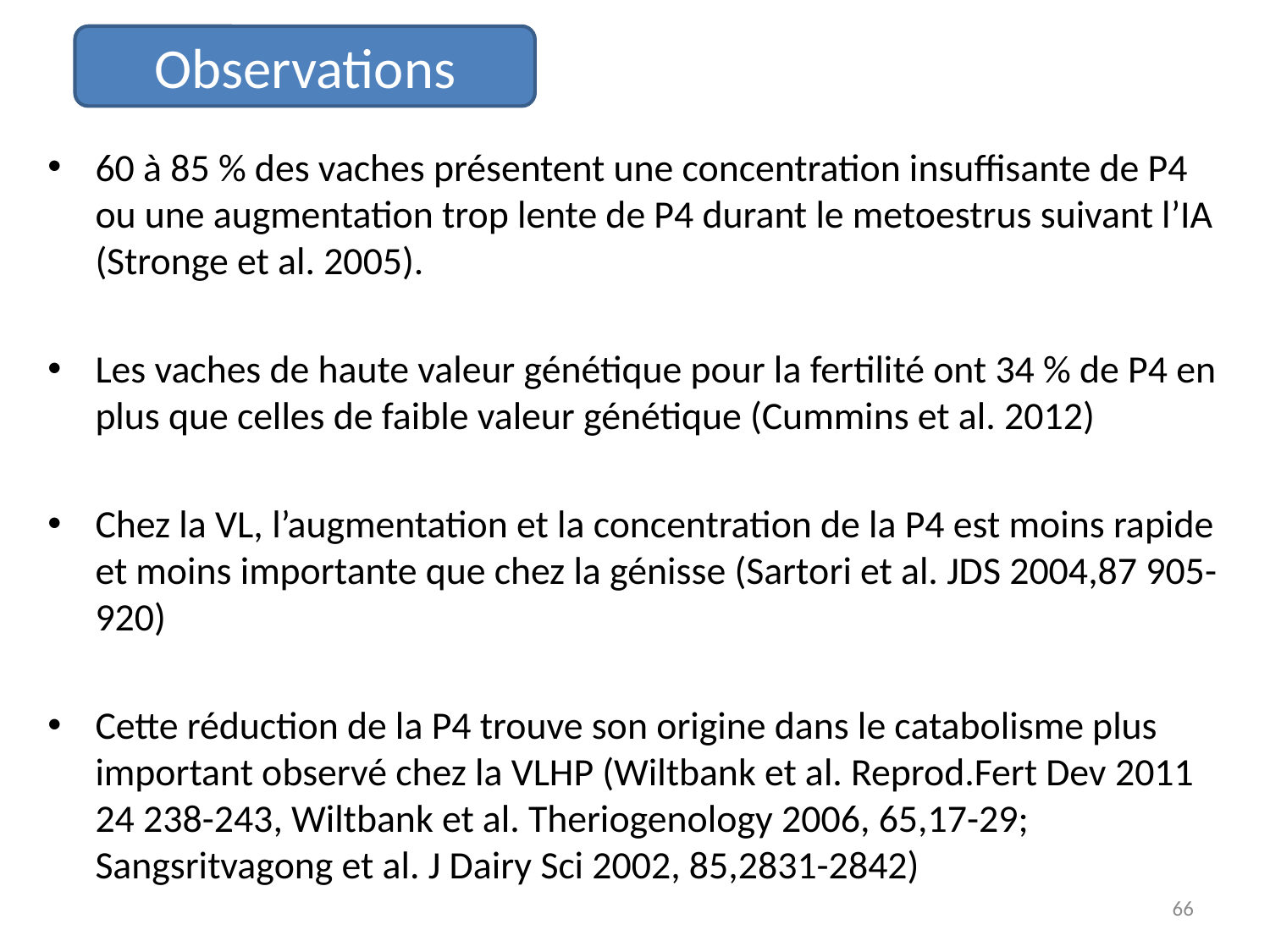

Observations
60 à 85 % des vaches présentent une concentration insuffisante de P4 ou une augmentation trop lente de P4 durant le metoestrus suivant l’IA (Stronge et al. 2005).

Les vaches de haute valeur génétique pour la fertilité ont 34 % de P4 en plus que celles de faible valeur génétique (Cummins et al. 2012)

Chez la VL, l’augmentation et la concentration de la P4 est moins rapide et moins importante que chez la génisse (Sartori et al. JDS 2004,87 905-920)

Cette réduction de la P4 trouve son origine dans le catabolisme plus important observé chez la VLHP (Wiltbank et al. Reprod.Fert Dev 2011 24 238-243, Wiltbank et al. Theriogenology 2006, 65,17-29; Sangsritvagong et al. J Dairy Sci 2002, 85,2831-2842)

66